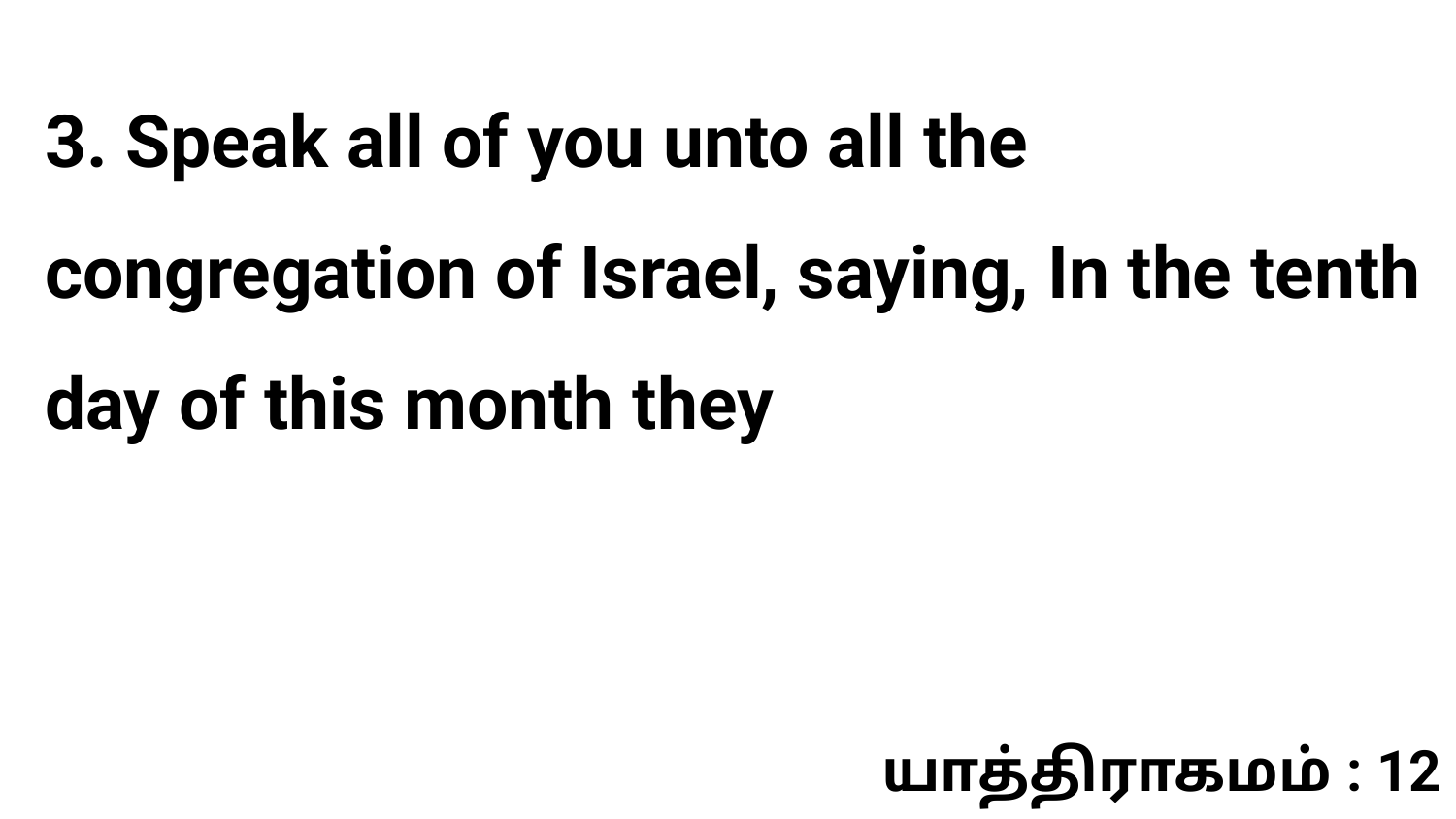

3. Speak all of you unto all the congregation of Israel, saying, In the tenth day of this month they
யாத்திராகமம் : 12